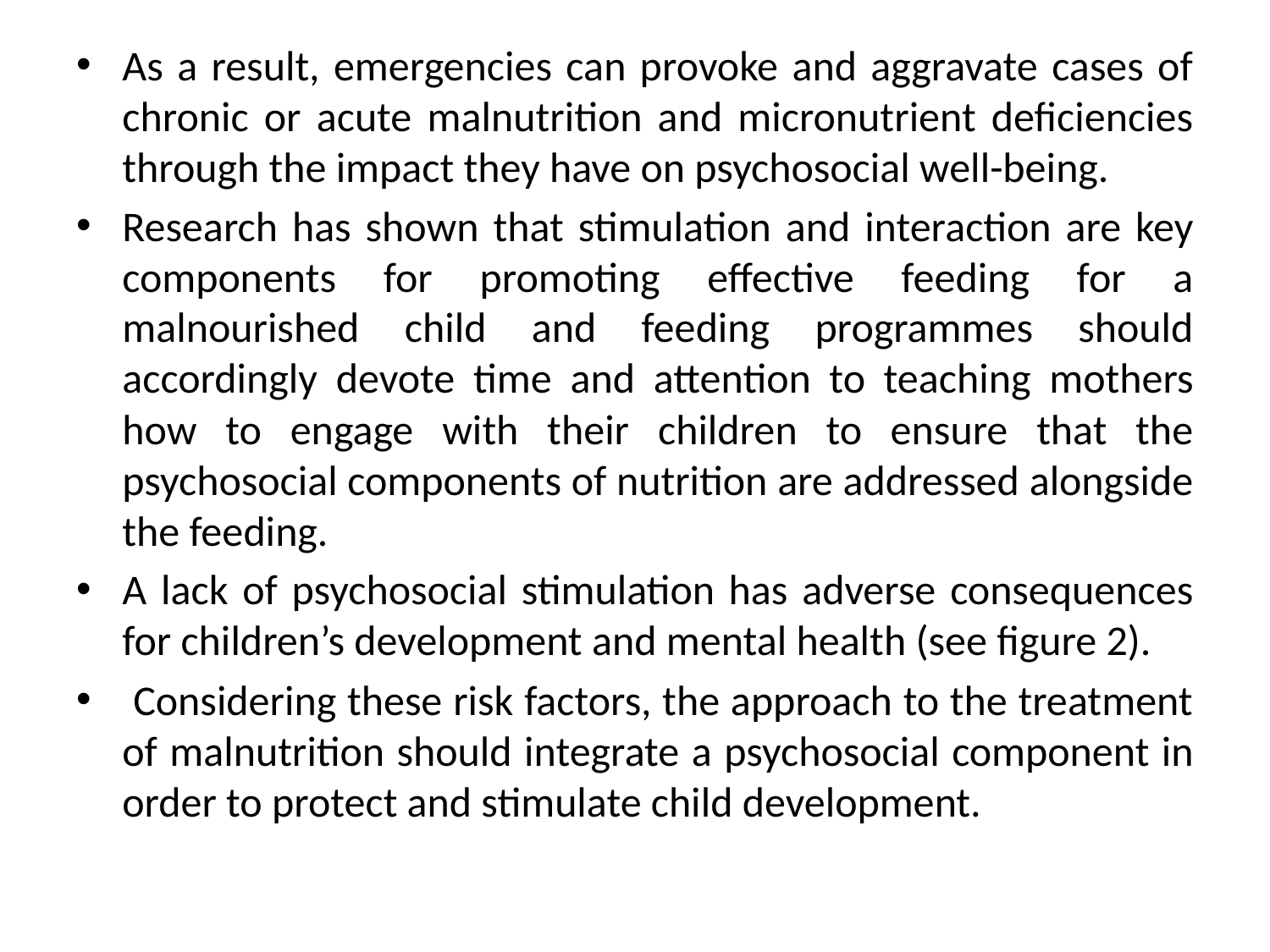

As a result, emergencies can provoke and aggravate cases of chronic or acute malnutrition and micronutrient deficiencies through the impact they have on psychosocial well-being.
Research has shown that stimulation and interaction are key components for promoting effective feeding for a malnourished child and feeding programmes should accordingly devote time and attention to teaching mothers how to engage with their children to ensure that the psychosocial components of nutrition are addressed alongside the feeding.
A lack of psychosocial stimulation has adverse consequences for children’s development and mental health (see figure 2).
 Considering these risk factors, the approach to the treatment of malnutrition should integrate a psychosocial component in order to protect and stimulate child development.